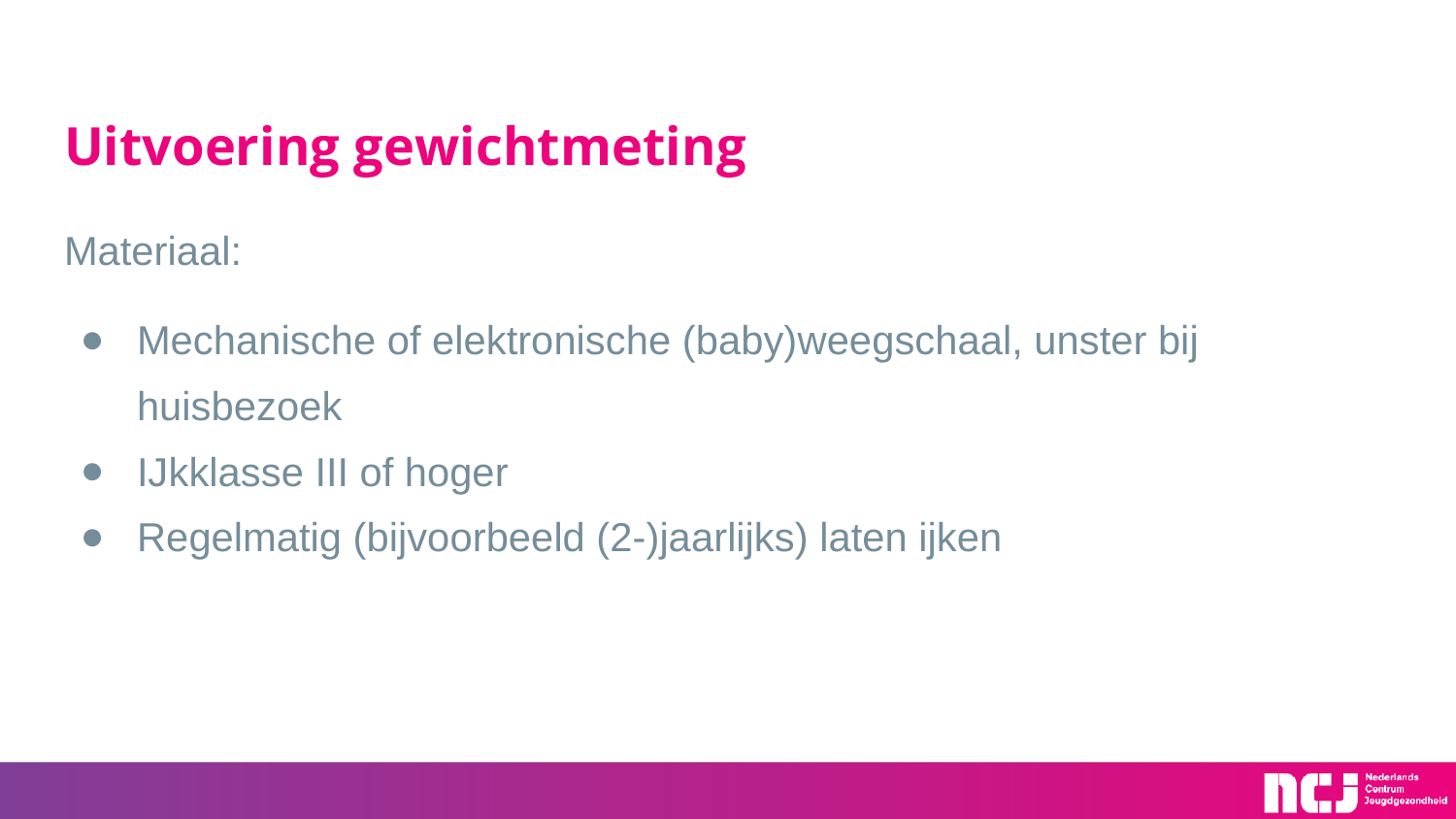

# Uitvoering gewichtmeting
Materiaal:
Mechanische of elektronische (baby)weegschaal, unster bij huisbezoek
IJkklasse III of hoger
Regelmatig (bijvoorbeeld (2-)jaarlijks) laten ijken